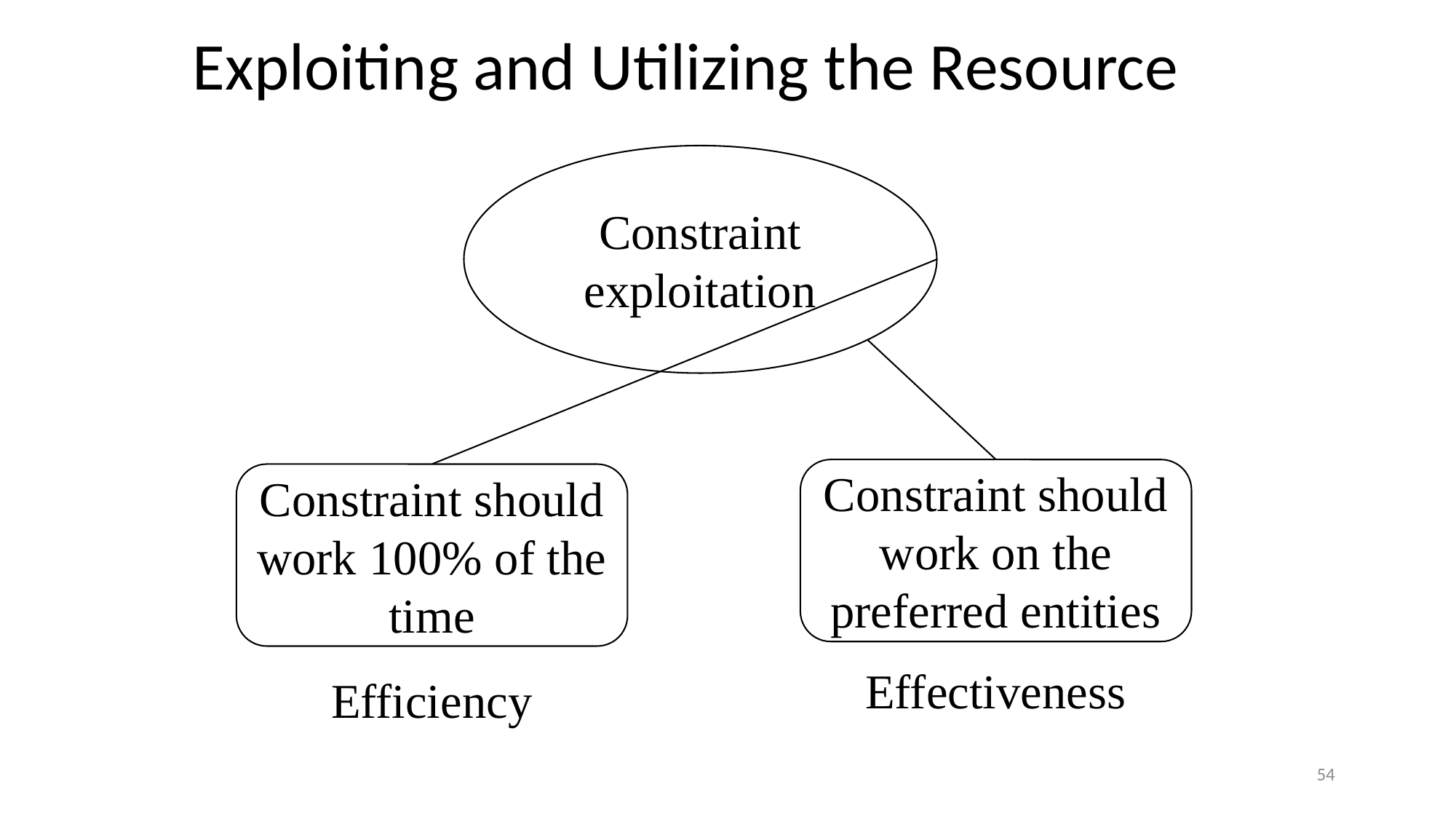

# Exploiting and Utilizing the Resource
Constraint
exploitation
Constraint should work on the preferred entities
Constraint should work 100% of the time
Effectiveness
Efficiency
54